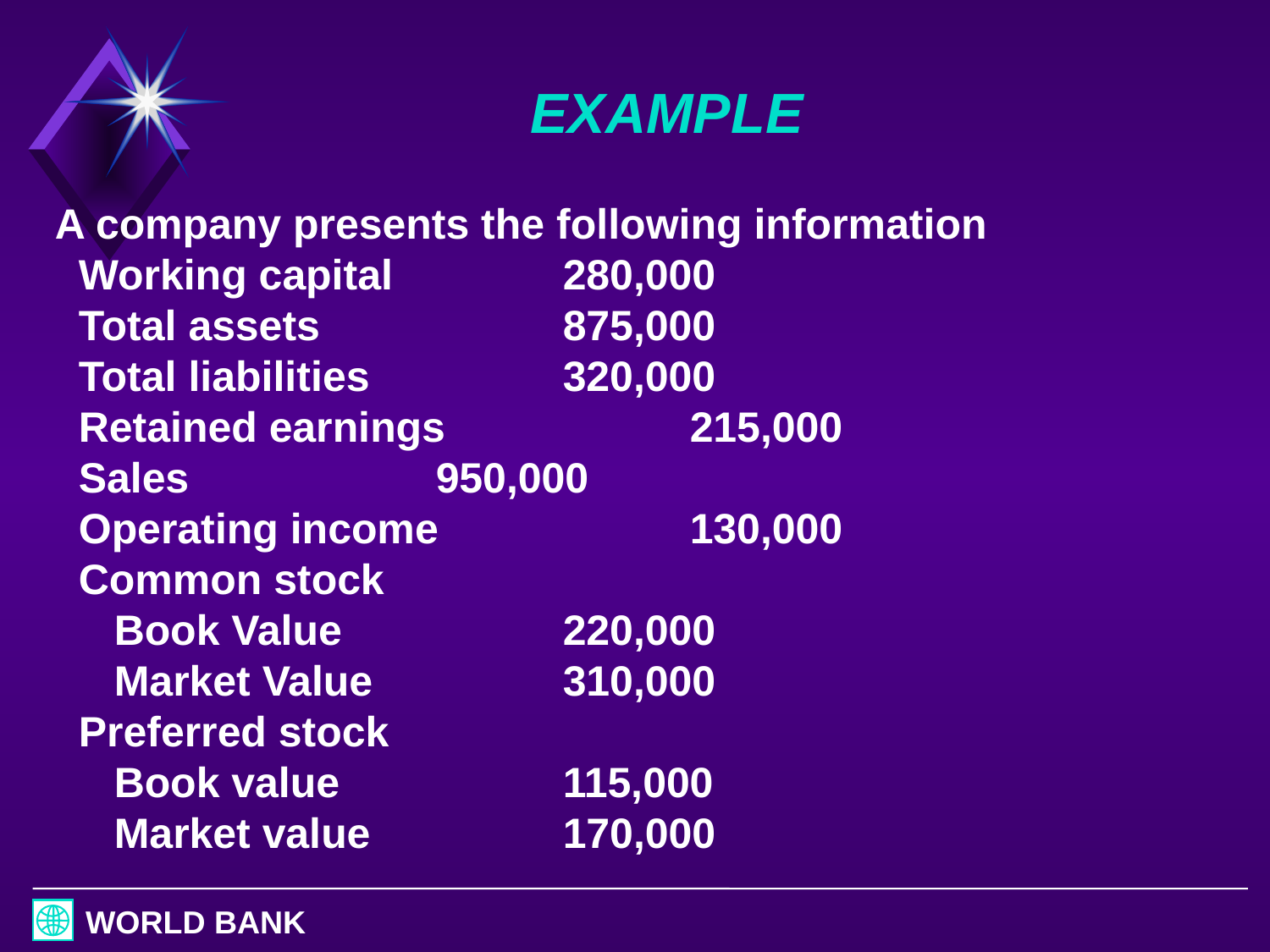

# EXAMPLE
A company presents the following information
  Working capital 		280,000
  Total assets		875,000
  Total liabilities		320,000
  Retained earnings		215,000
  Sales		950,000
  Operating income		130,000
  Common stock
     Book Value		220,000
     Market Value		310,000
  Preferred stock
     Book value		115,000
     Market value		170,000